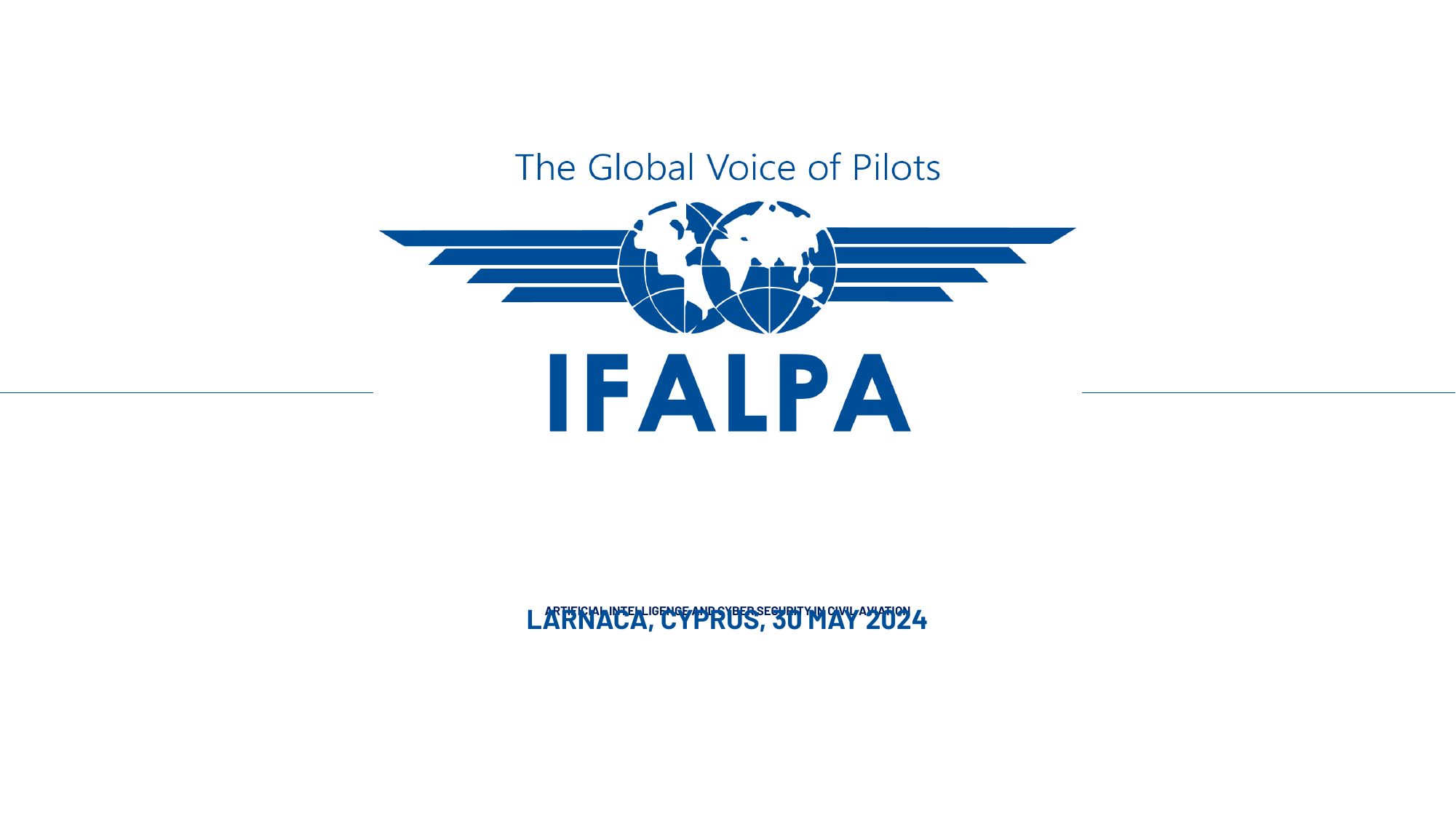

# ARTIFICIAL INTELLIGENCE AND CYBER SECURITY IN CIVIL AVIATION
LARNACA, CYPRUS, 30 MAY 2024